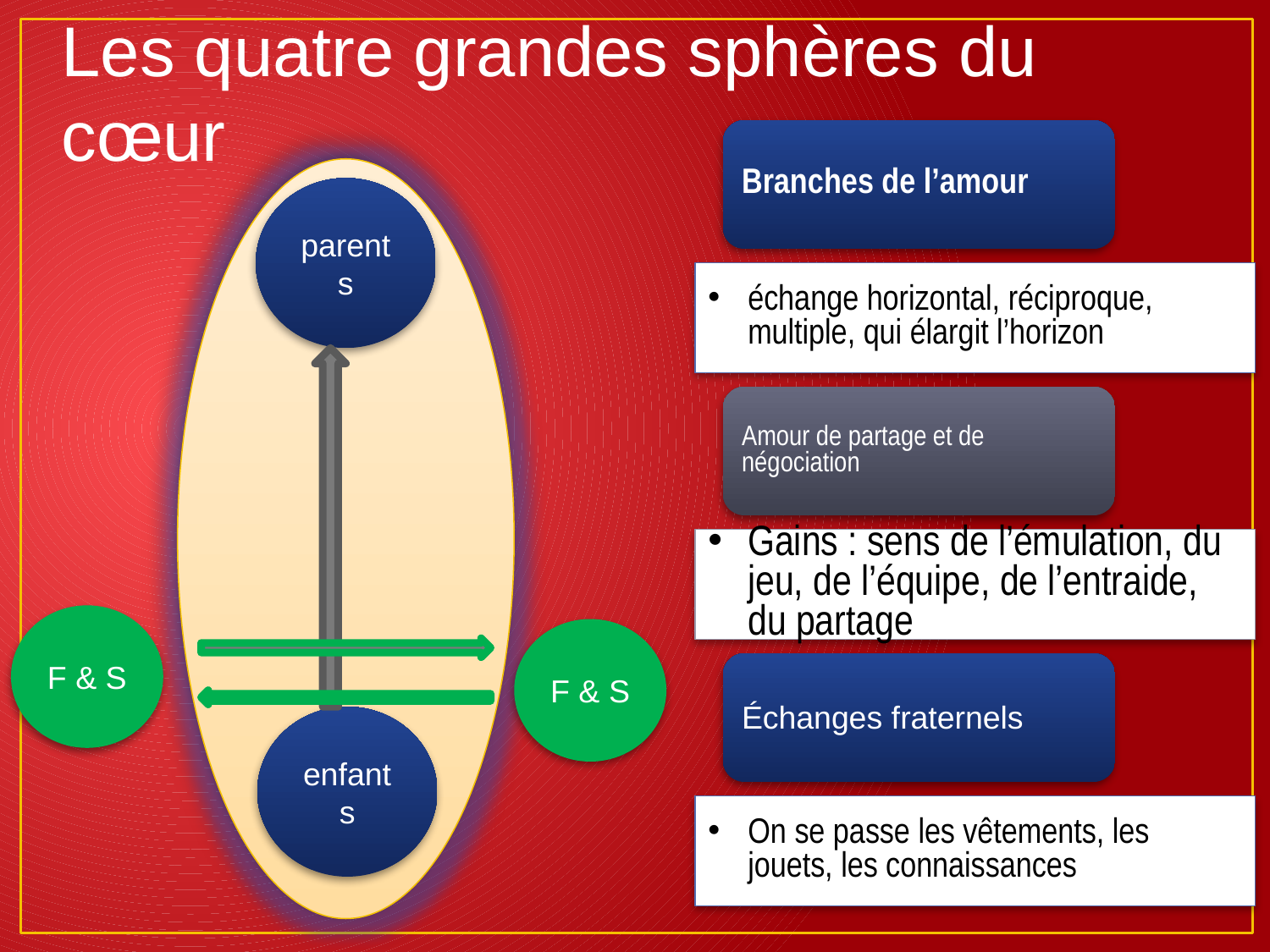

Les quatre grandes sphères du cœur
Branches de l’amour
Amour de partage et de négociation
Échanges fraternels
échange horizontal, réciproque, multiple, qui élargit l’horizon
Gains : sens de l’émulation, du jeu, de l’équipe, de l’entraide, du partage
On se passe les vêtements, les jouets, les connaissances

parents

F & S
F & S
enfants